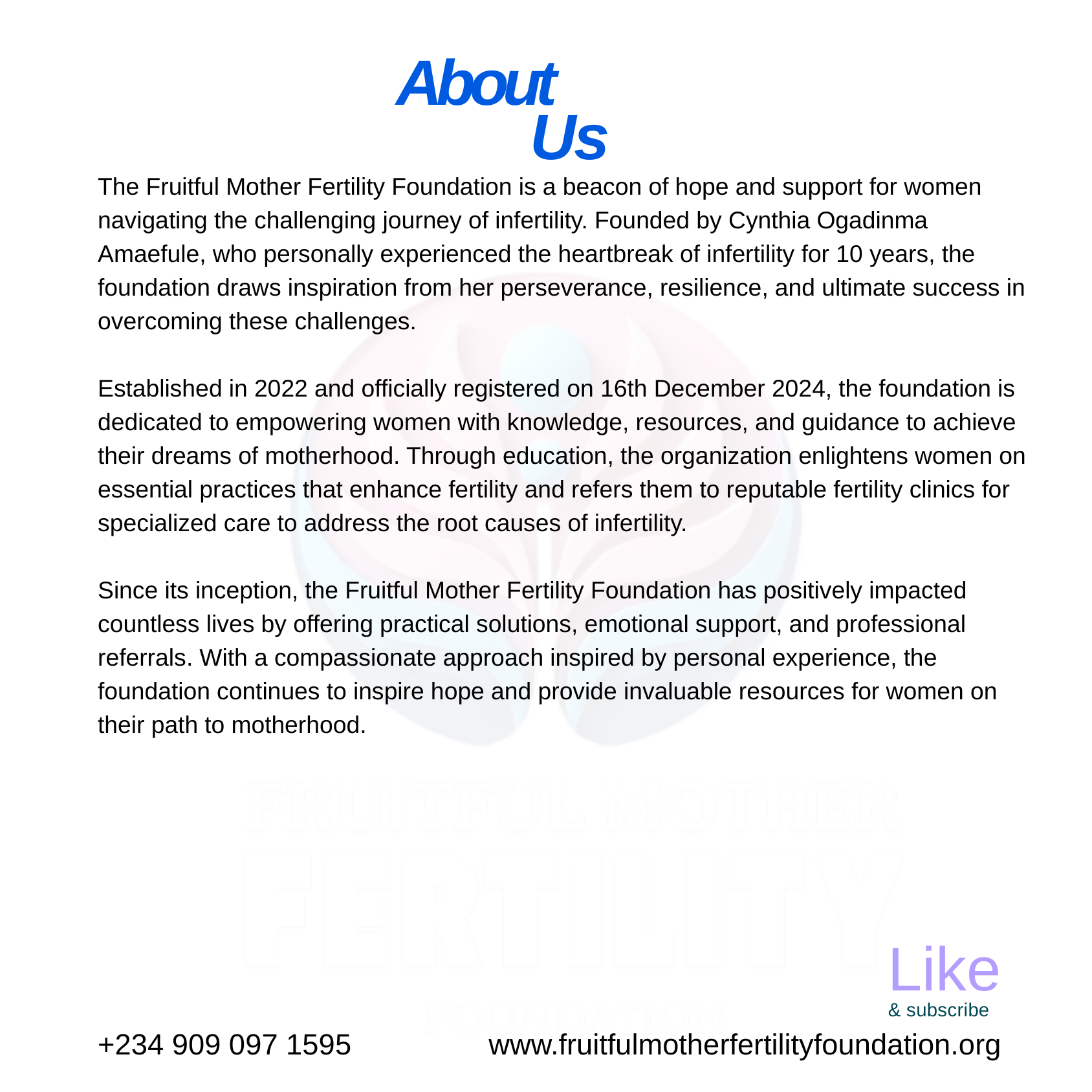

About
Us

The Fruitful Mother Fertility Foundation is a beacon of hope and support for women navigating the challenging journey of infertility. Founded by Cynthia Ogadinma Amaefule, who personally experienced the heartbreak of infertility for 10 years, the foundation draws inspiration from her perseverance, resilience, and ultimate success in overcoming these challenges.

Established in 2022 and officially registered on 16th December 2024, the foundation is dedicated to empowering women with knowledge, resources, and guidance to achieve their dreams of motherhood. Through education, the organization enlightens women on essential practices that enhance fertility and refers them to reputable fertility clinics for specialized care to address the root causes of infertility.

Since its inception, the Fruitful Mother Fertility Foundation has positively impacted countless lives by offering practical solutions, emotional support, and professional referrals. With a compassionate approach inspired by personal experience, the foundation continues to inspire hope and provide invaluable resources for women on their path to motherhood.

Like
& subscribe
+234 909 097 1595                 www.fruitfulmotherfertilityfoundation.org